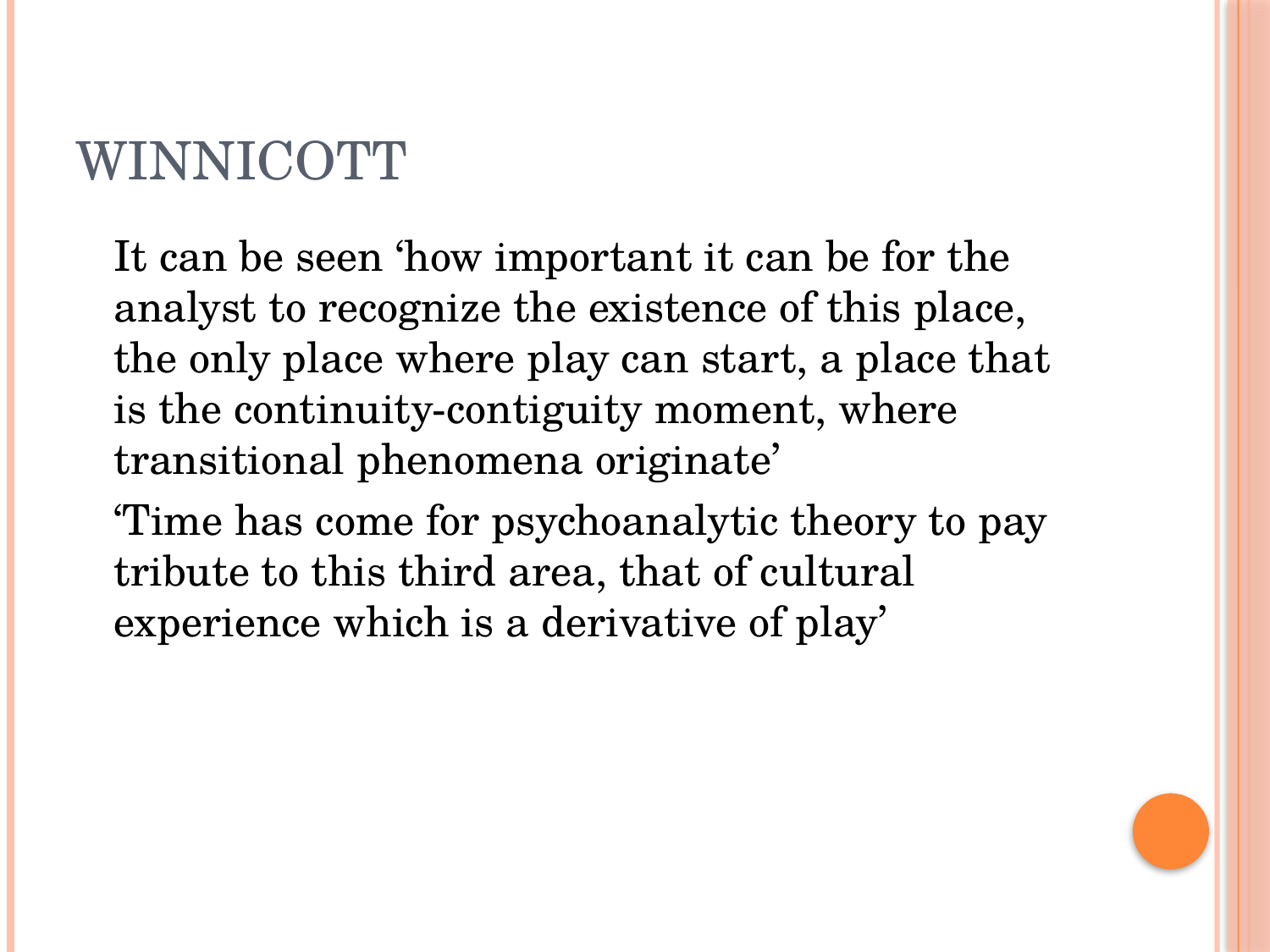

# Winnicott
	It can be seen ‘how important it can be for the analyst to recognize the existence of this place, the only place where play can start, a place that is the continuity-contiguity moment, where transitional phenomena originate’
	‘Time has come for psychoanalytic theory to pay tribute to this third area, that of cultural experience which is a derivative of play’